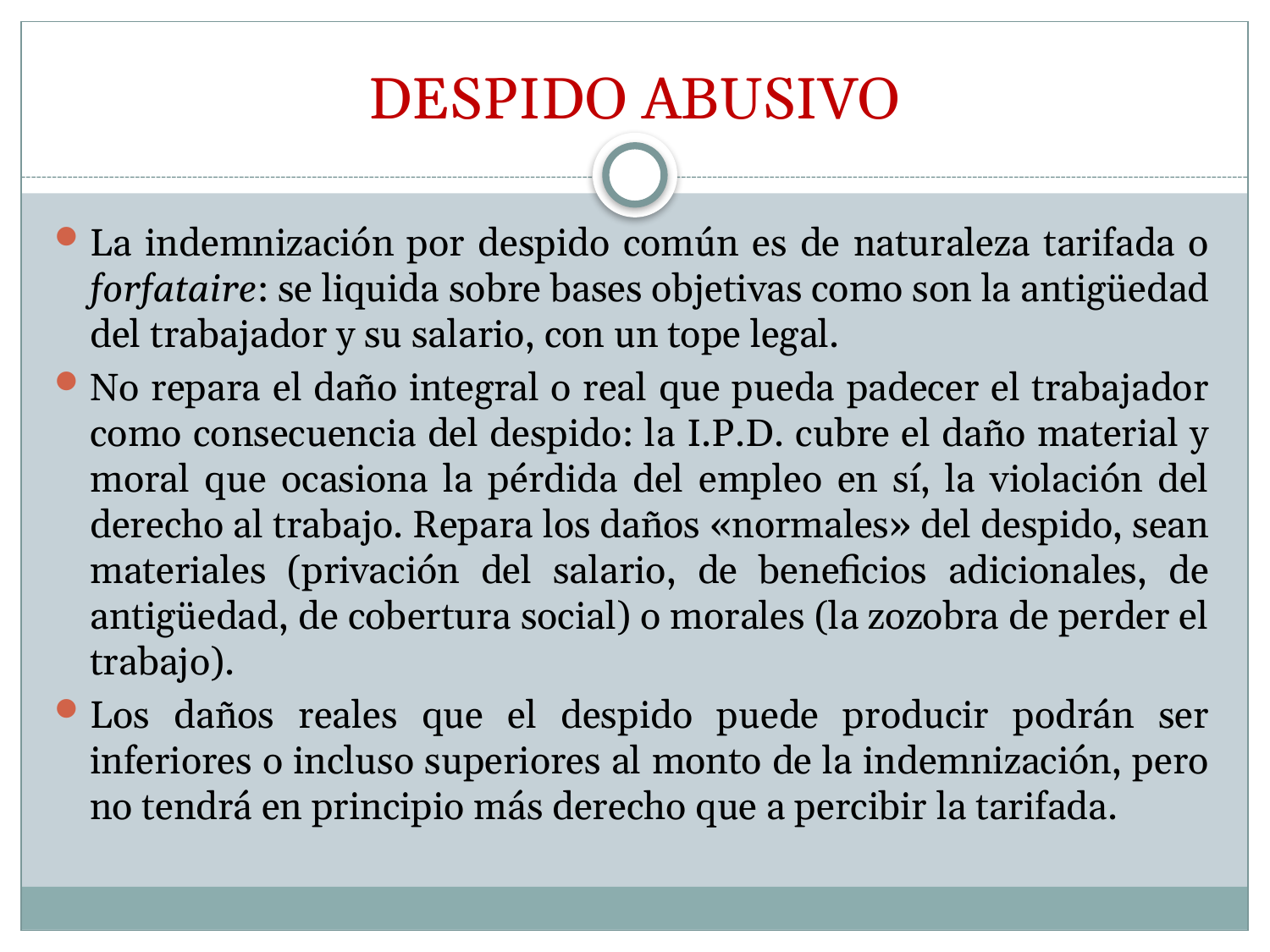

# DESPIDO ABUSIVO
La indemnización por despido común es de naturaleza tarifada o forfataire: se liquida sobre bases objetivas como son la antigüedad del trabajador y su salario, con un tope legal.
No repara el daño integral o real que pueda padecer el trabajador como consecuencia del despido: la I.P.D. cubre el daño material y moral que ocasiona la pérdida del empleo en sí, la violación del derecho al trabajo. Repara los daños «normales» del despido, sean materiales (privación del salario, de beneficios adicionales, de antigüedad, de cobertura social) o morales (la zozobra de perder el trabajo).
Los daños reales que el despido puede producir podrán ser inferiores o incluso superiores al monto de la indemnización, pero no tendrá en principio más derecho que a percibir la tarifada.